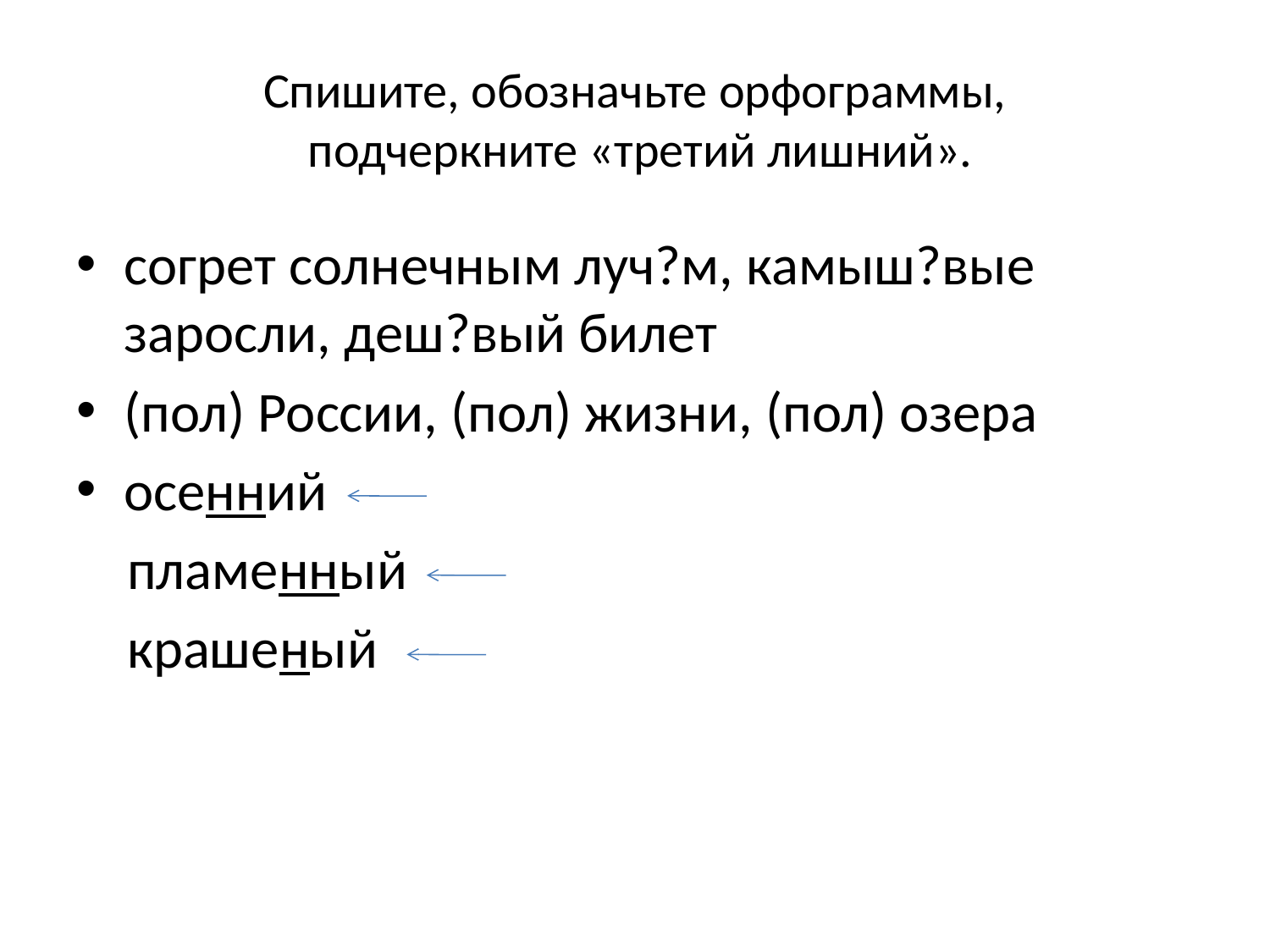

# Спишите, обозначьте орфограммы, подчеркните «третий лишний».
согрет солнечным луч?м, камыш?вые заросли, деш?вый билет
(пол) России, (пол) жизни, (пол) озера
осенний
    пламенный
    крашеный